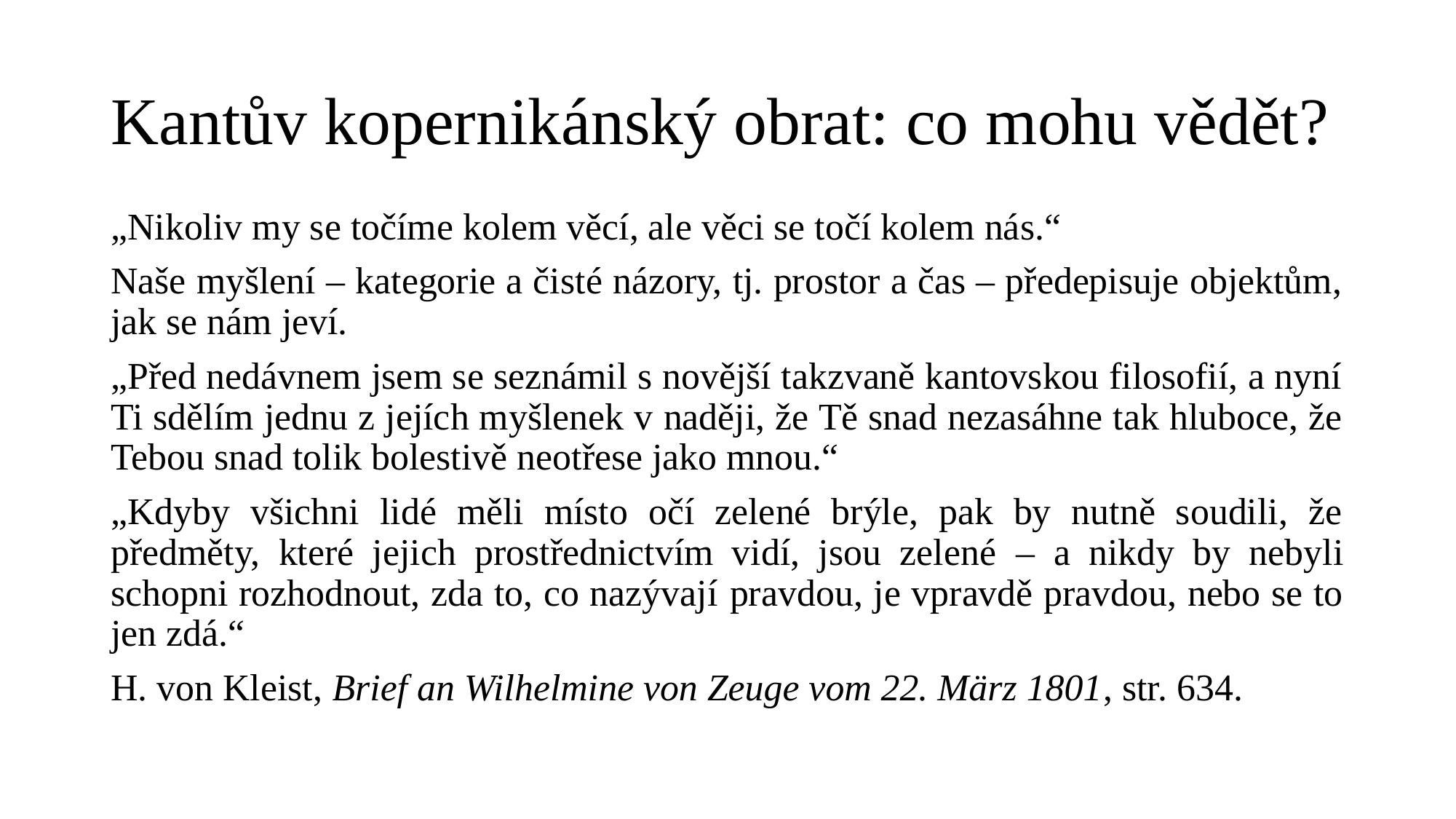

# Kantův kopernikánský obrat: co mohu vědět?
„Nikoliv my se točíme kolem věcí, ale věci se točí kolem nás.“
Naše myšlení – kategorie a čisté názory, tj. prostor a čas – předepisuje objektům, jak se nám jeví.
„Před nedávnem jsem se seznámil s novější takzvaně kantovskou filosofií, a nyní Ti sdělím jednu z jejích myšlenek v naději, že Tě snad nezasáhne tak hluboce, že Tebou snad tolik bolestivě neotřese jako mnou.“
„Kdyby všichni lidé měli místo očí zelené brýle, pak by nutně soudili, že předměty, které jejich prostřednictvím vidí, jsou zelené – a nikdy by nebyli schopni rozhodnout, zda to, co nazývají pravdou, je vpravdě pravdou, nebo se to jen zdá.“
H. von Kleist, Brief an Wilhelmine von Zeuge vom 22. März 1801, str. 634.